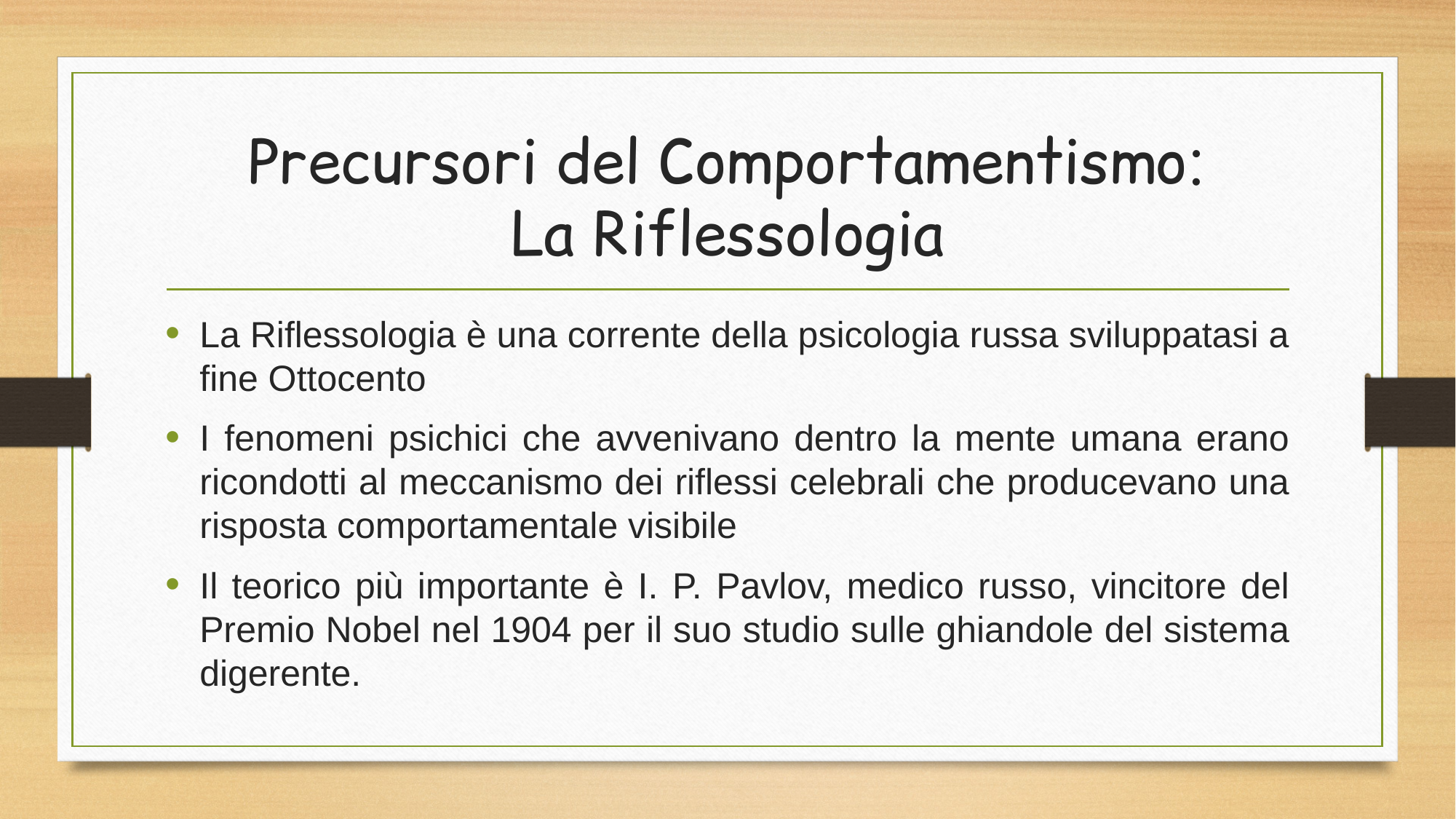

# Precursori del Comportamentismo: La Riflessologia
La Riflessologia è una corrente della psicologia russa sviluppatasi a fine Ottocento
I fenomeni psichici che avvenivano dentro la mente umana erano ricondotti al meccanismo dei riflessi celebrali che producevano una risposta comportamentale visibile
Il teorico più importante è I. P. Pavlov, medico russo, vincitore del Premio Nobel nel 1904 per il suo studio sulle ghiandole del sistema digerente.